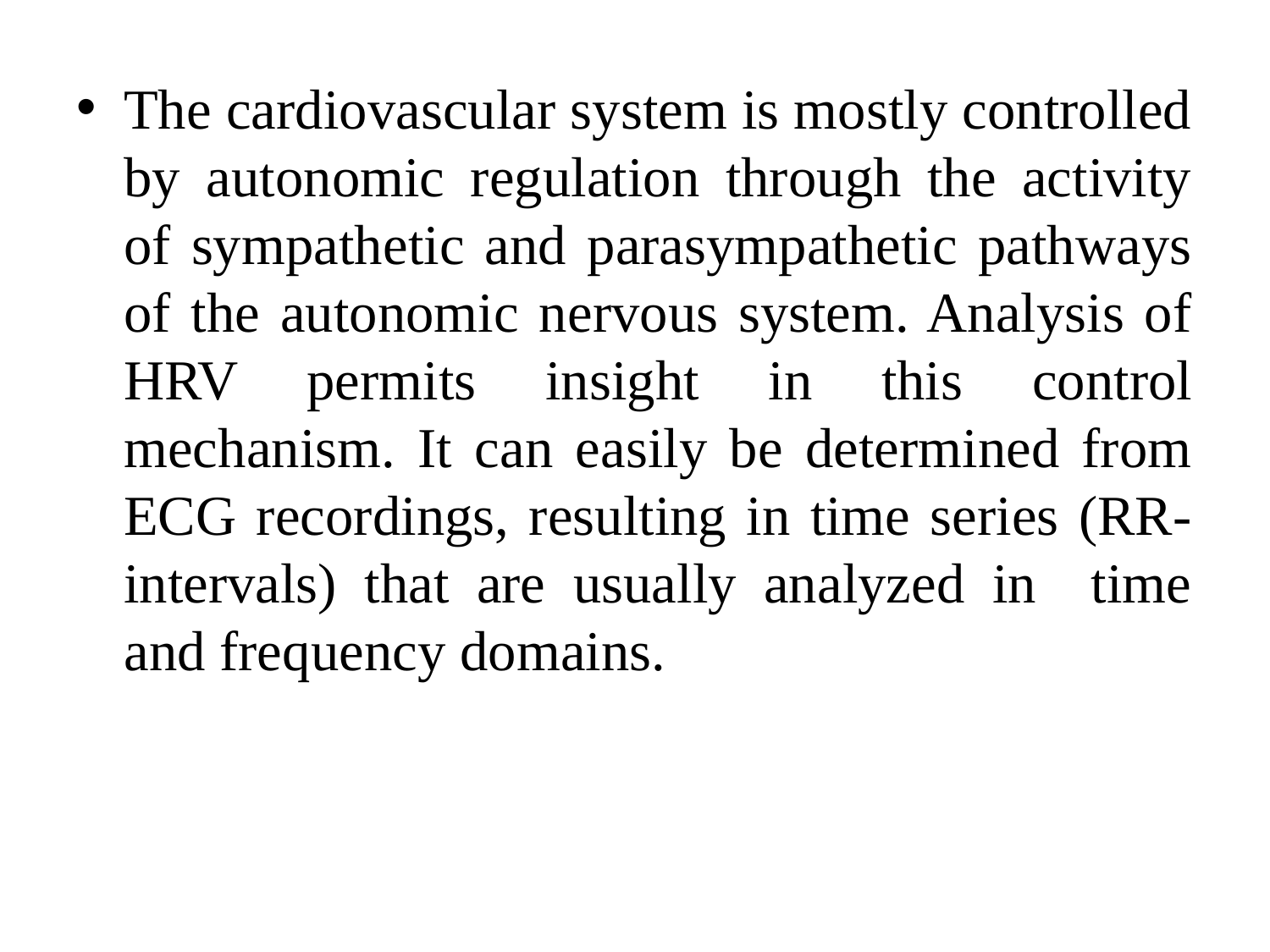

The cardiovascular system is mostly controlled by autonomic regulation through the activity of sympathetic and parasympathetic pathways of the autonomic nervous system. Analysis of HRV permits insight in this control mechanism. It can easily be determined from ECG recordings, resulting in time series (RR-intervals) that are usually analyzed in  time and frequency domains.